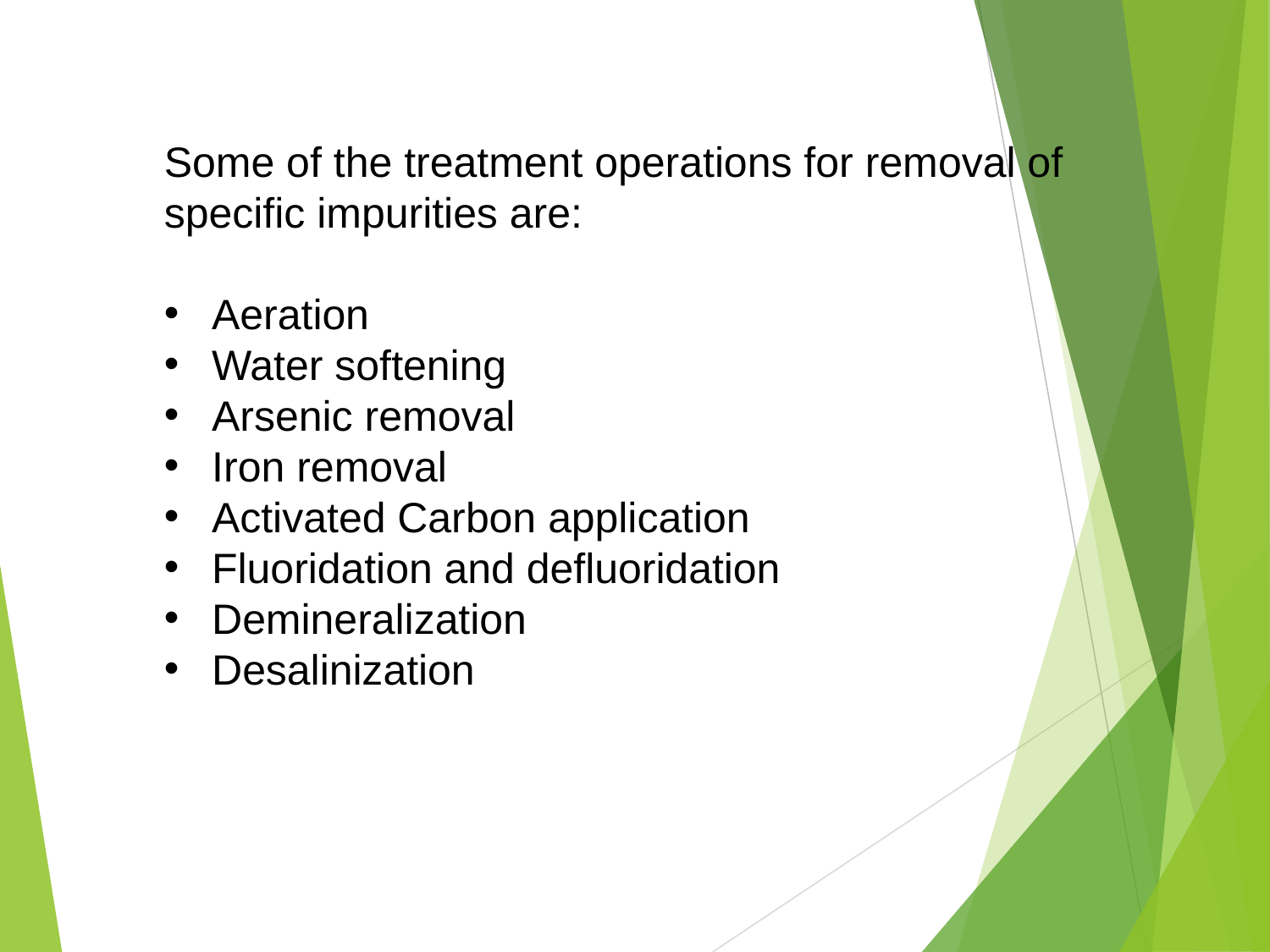

Some of the treatment operations for removal of specific impurities are:

Aeration
Water softening
Arsenic removal
Iron removal
Activated Carbon application
Fluoridation and defluoridation
Demineralization
Desalinization